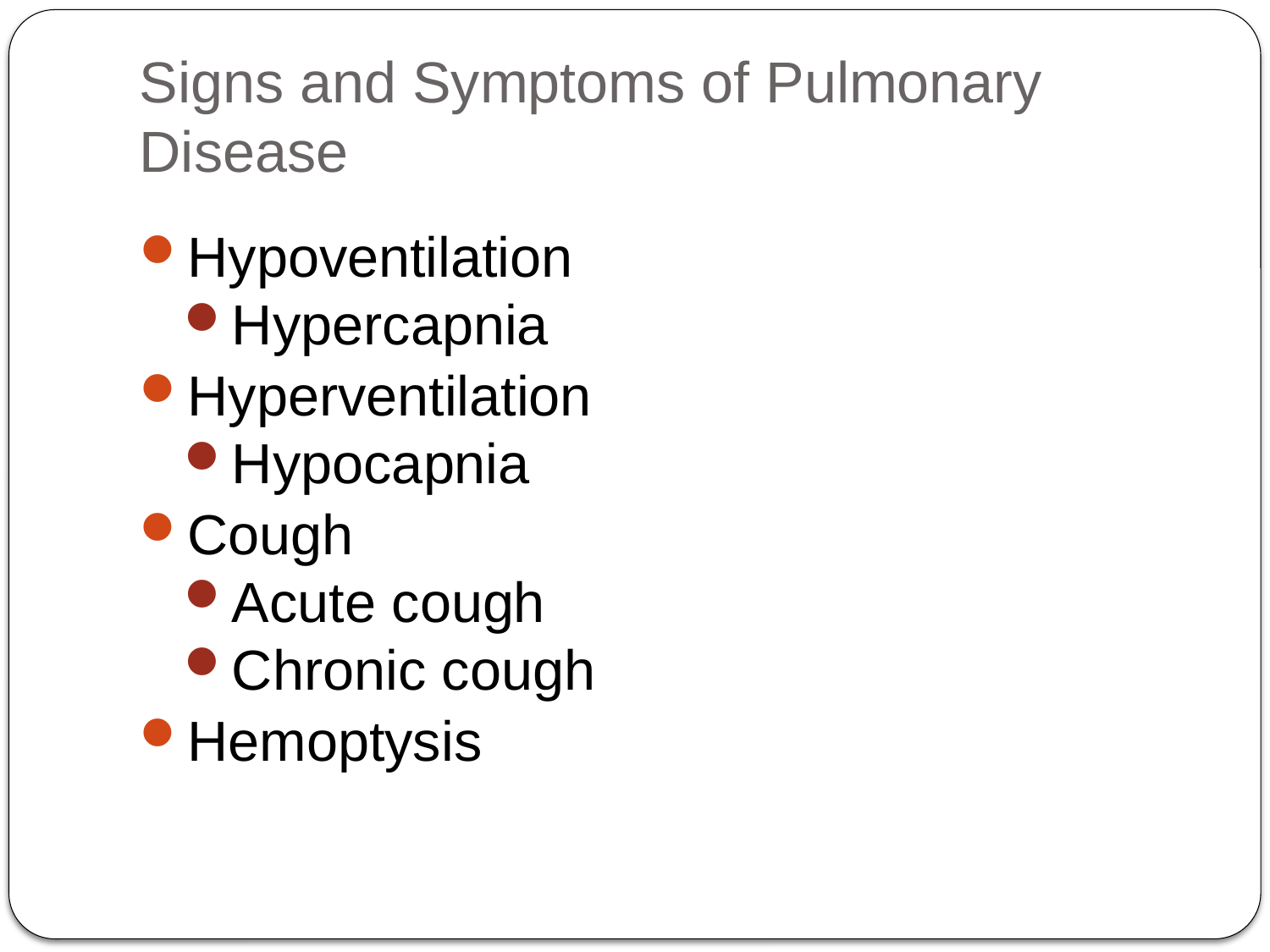

# Signs and Symptoms of Pulmonary Disease
Hypoventilation
Hypercapnia
Hyperventilation
Hypocapnia
Cough
Acute cough
Chronic cough
Hemoptysis